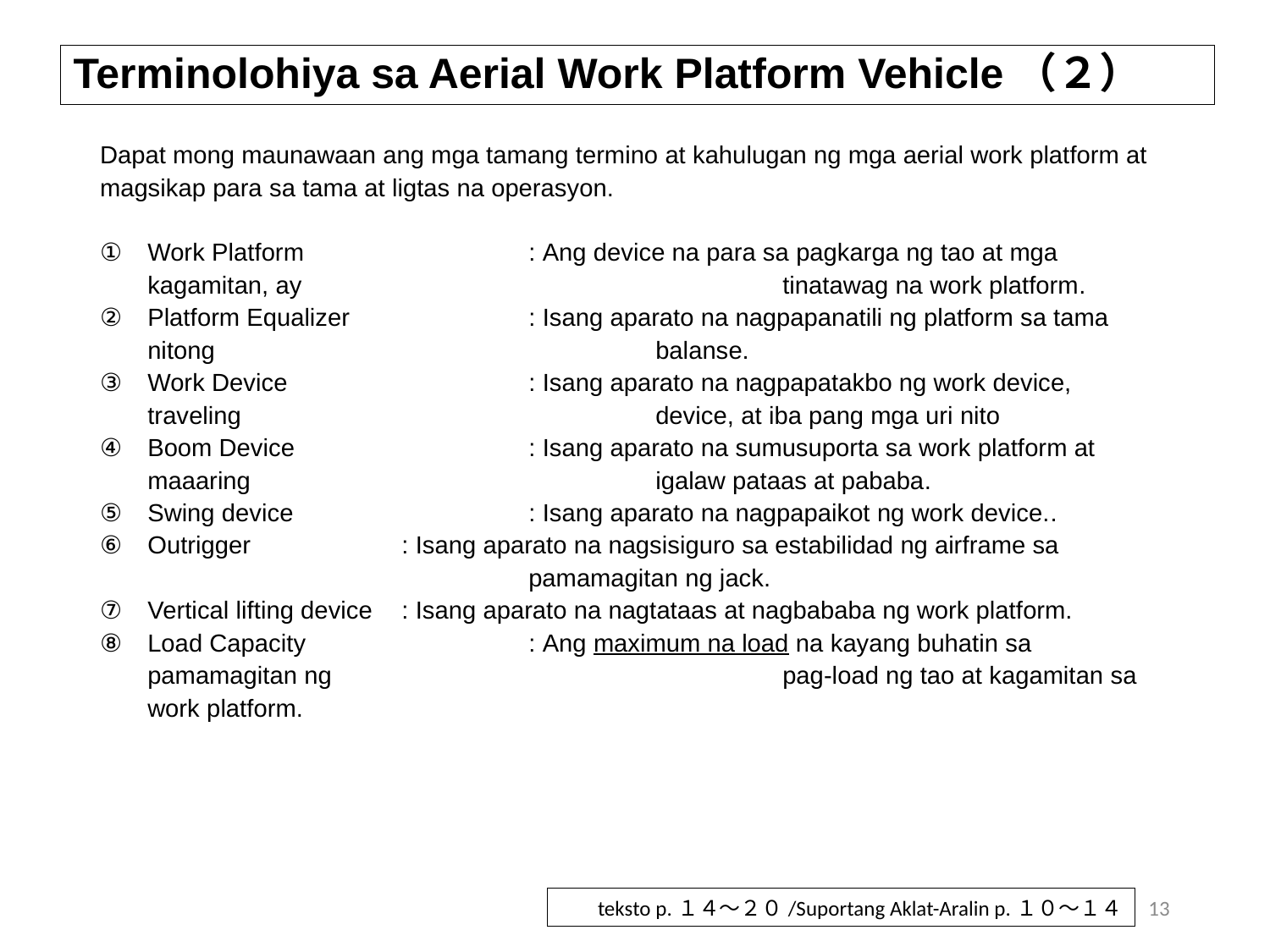

# Terminolohiya sa Aerial Work Platform Vehicle（２）
Dapat mong maunawaan ang mga tamang termino at kahulugan ng mga aerial work platform at magsikap para sa tama at ligtas na operasyon.

Work Platform		: Ang device na para sa pagkarga ng tao at mga kagamitan, ay 				tinatawag na work platform.
Platform Equalizer		: Isang aparato na nagpapanatili ng platform sa tama nitong 				balanse.
Work Device		: Isang aparato na nagpapatakbo ng work device, traveling 				device, at iba pang mga uri nito
Boom Device		: Isang aparato na sumusuporta sa work platform at maaaring 				igalaw pataas at pababa.
Swing device		: Isang aparato na nagpapaikot ng work device..
Outrigger		: Isang aparato na nagsisiguro sa estabilidad ng airframe sa 				pamamagitan ng jack.
Vertical lifting device	: Isang aparato na nagtataas at nagbababa ng work platform.
Load Capacity		: Ang maximum na load na kayang buhatin sa pamamagitan ng 				pag-load ng tao at kagamitan sa work platform.
13
teksto p.１４～２０/Suportang Aklat-Aralin p.１０～１４